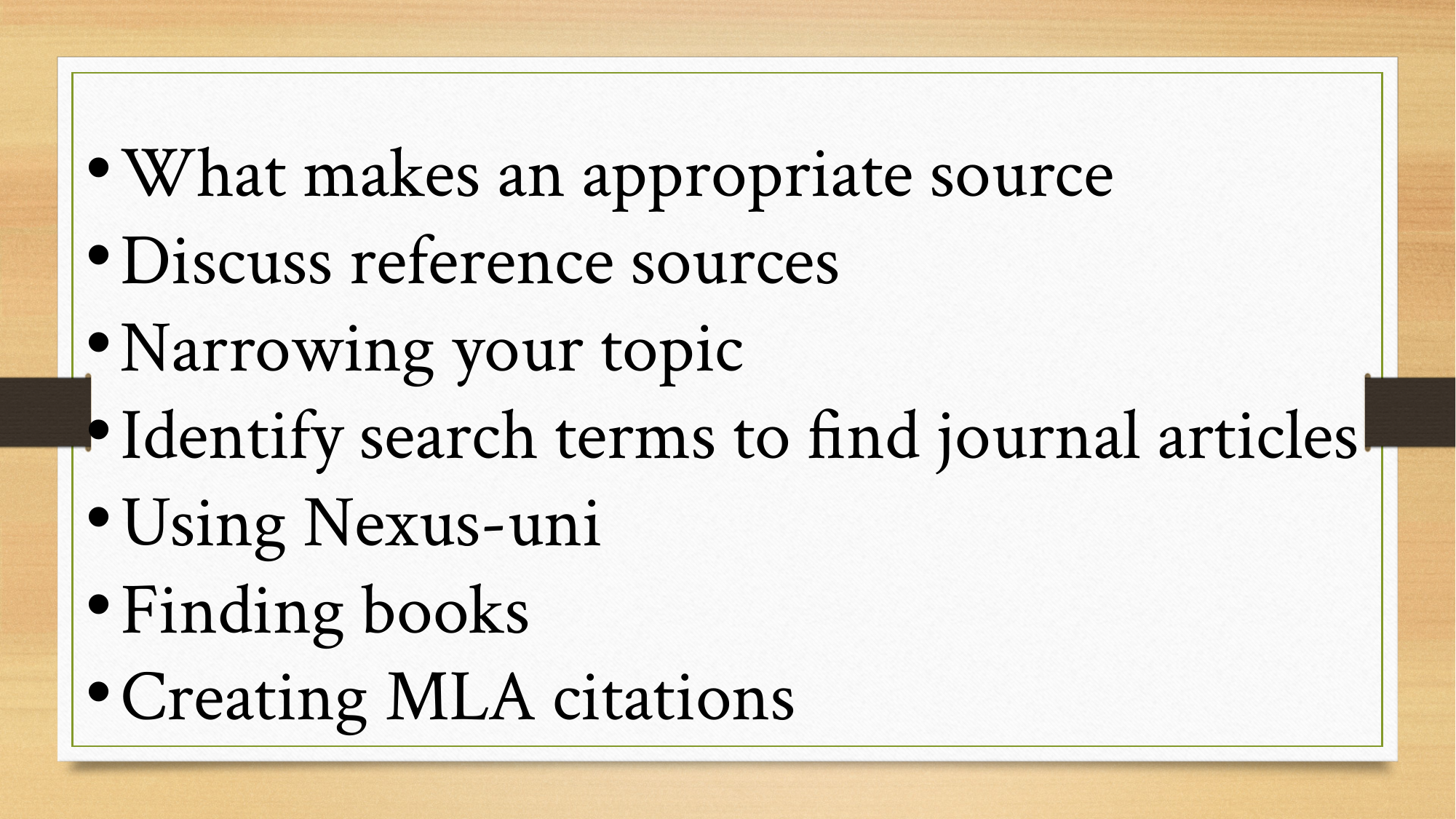

What makes an appropriate source
Discuss reference sources
Narrowing your topic
Identify search terms to find journal articles
Using Nexus-uni
Finding books
Creating MLA citations